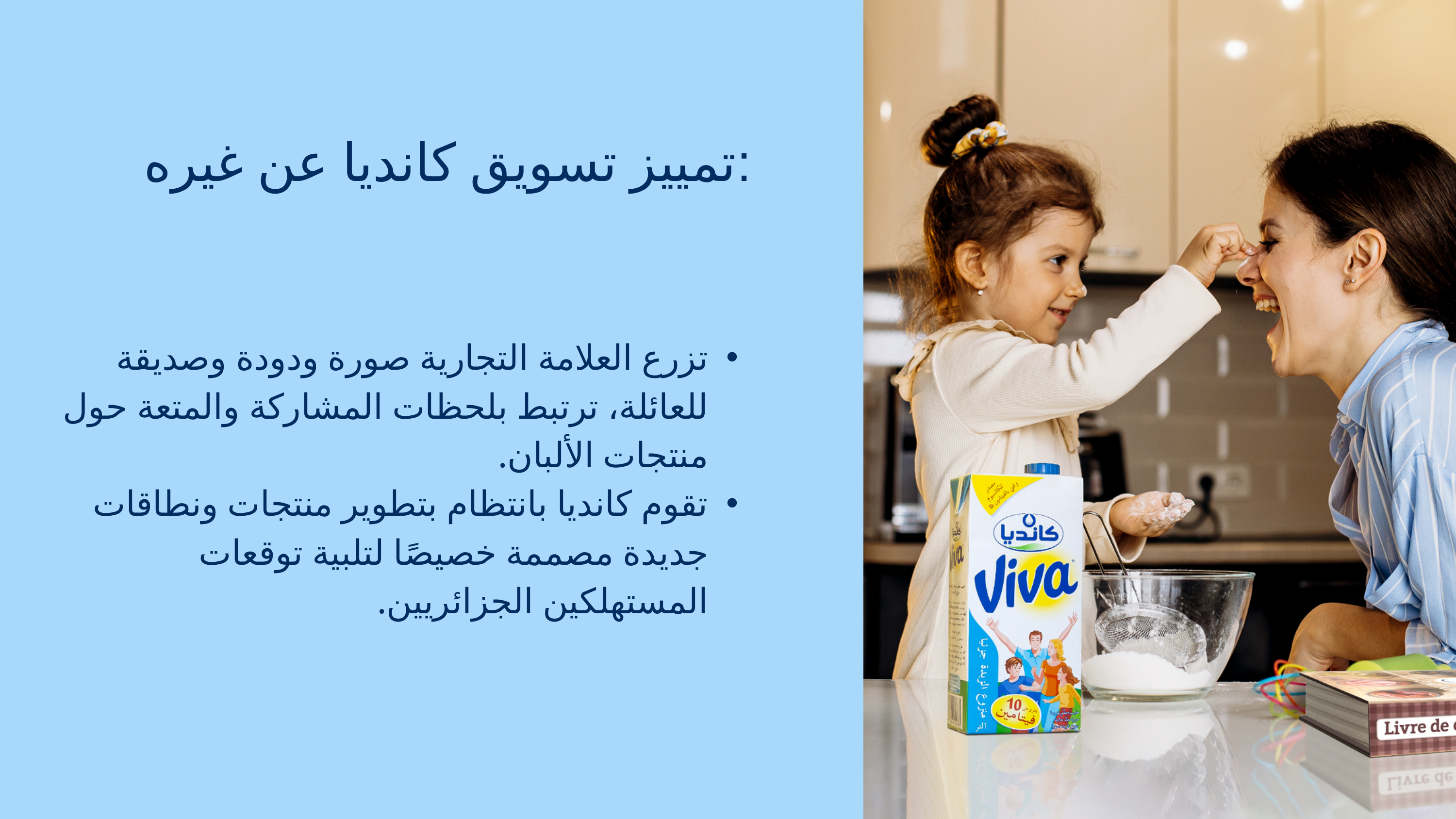

تمييز تسويق كانديا عن غيره:
تزرع العلامة التجارية صورة ودودة وصديقة للعائلة، ترتبط بلحظات المشاركة والمتعة حول منتجات الألبان.
تقوم كانديا بانتظام بتطوير منتجات ونطاقات جديدة مصممة خصيصًا لتلبية توقعات المستهلكين الجزائريين.